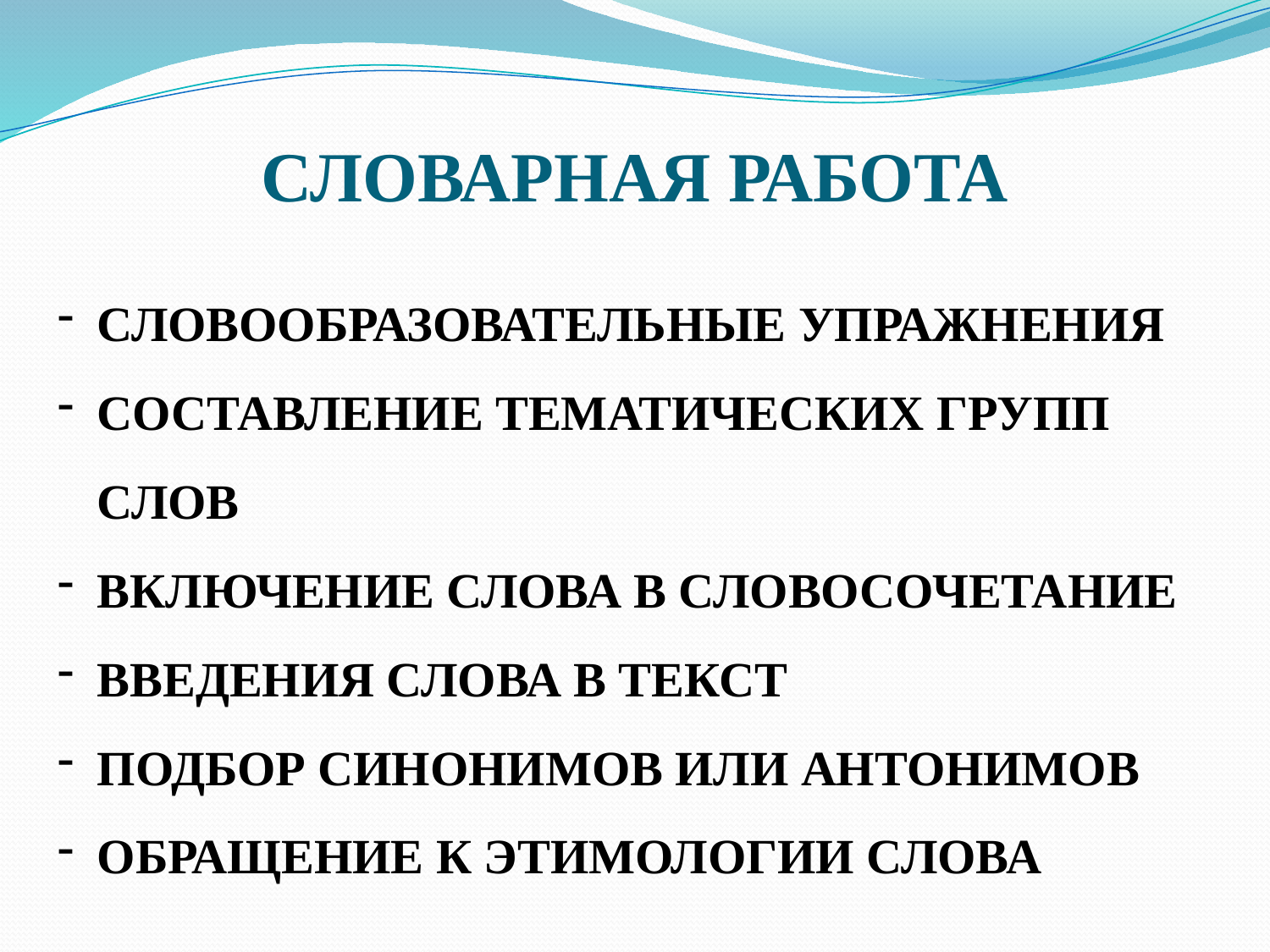

# СЛОВАРНАЯ РАБОТА
СЛОВООБРАЗОВАТЕЛЬНЫЕ УПРАЖНЕНИЯ
СОСТАВЛЕНИЕ ТЕМАТИЧЕСКИХ ГРУПП СЛОВ
ВКЛЮЧЕНИЕ СЛОВА В СЛОВОСОЧЕТАНИЕ
ВВЕДЕНИЯ СЛОВА В ТЕКСТ
ПОДБОР СИНОНИМОВ ИЛИ АНТОНИМОВ
ОБРАЩЕНИЕ К ЭТИМОЛОГИИ СЛОВА